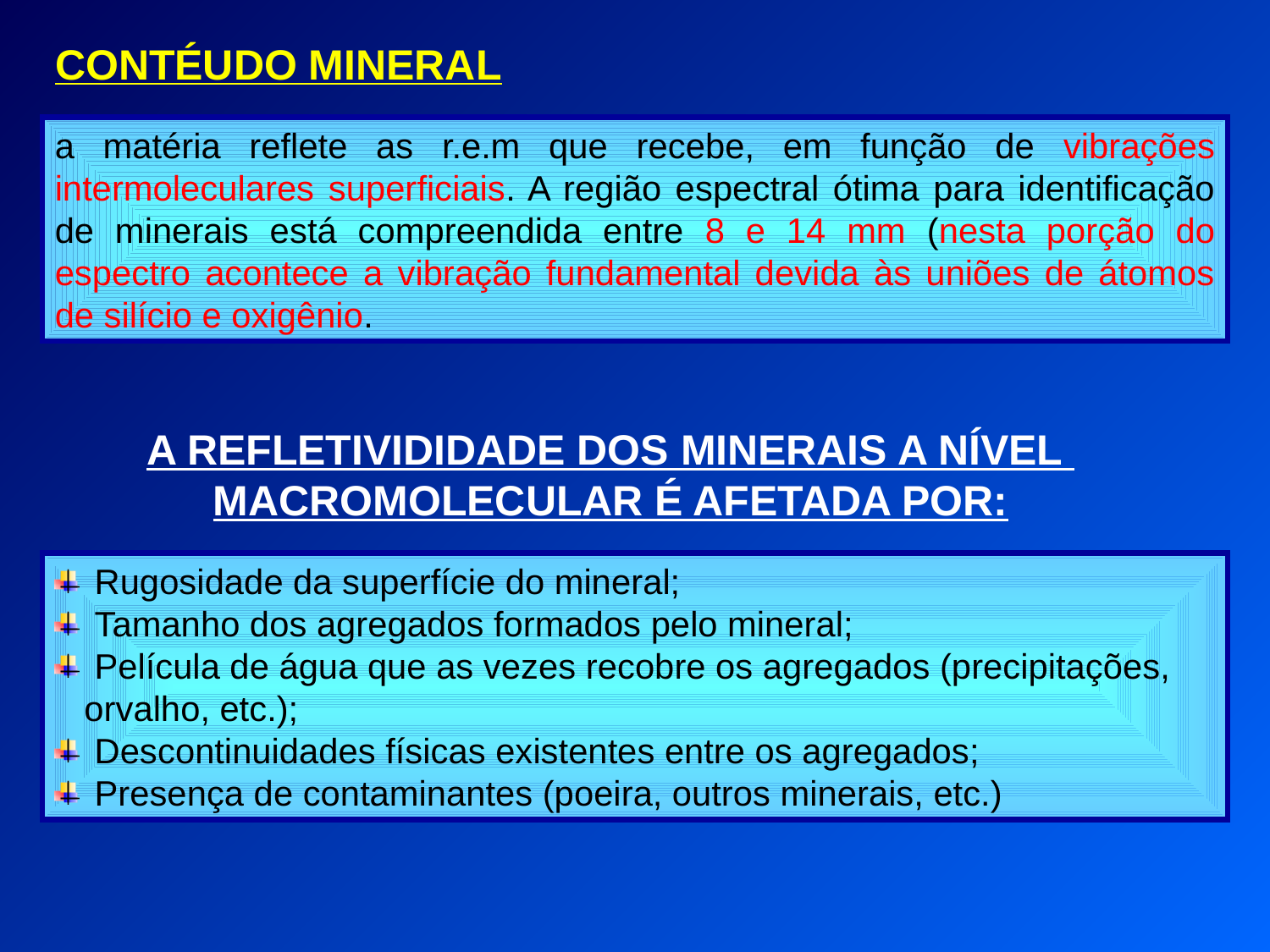

CONTÉUDO MINERAL
a matéria reflete as r.e.m que recebe, em função de vibrações intermoleculares superficiais. A região espectral ótima para identificação de minerais está compreendida entre 8 e 14 mm (nesta porção do espectro acontece a vibração fundamental devida às uniões de átomos de silício e oxigênio.
A REFLETIVIDIDADE DOS MINERAIS A NÍVEL
MACROMOLECULAR É AFETADA POR:

 Rugosidade da superfície do mineral;
 Tamanho dos agregados formados pelo mineral;
 Película de água que as vezes recobre os agregados (precipitações,
   orvalho, etc.);
 Descontinuidades físicas existentes entre os agregados;
 Presença de contaminantes (poeira, outros minerais, etc.)